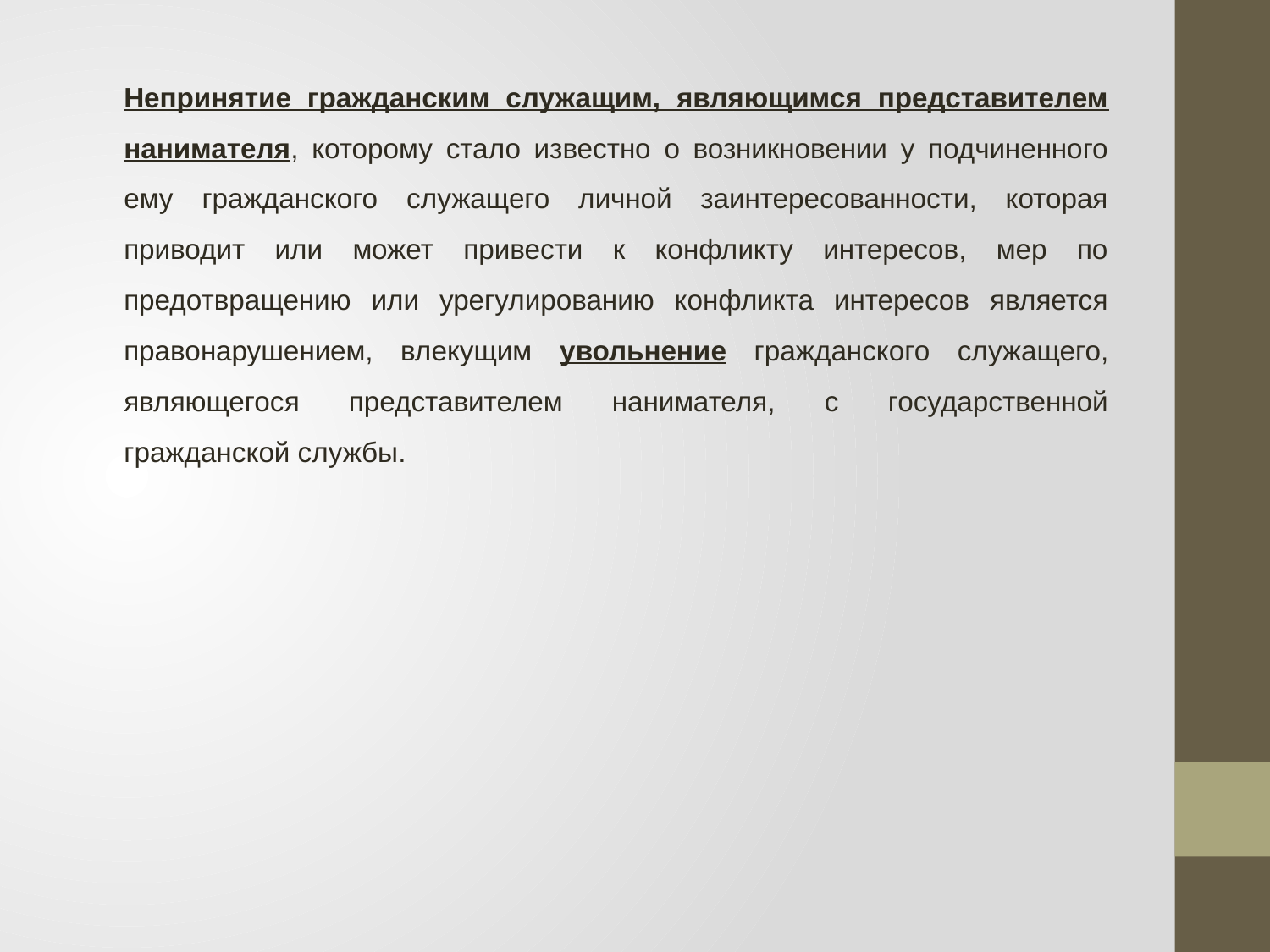

Непринятие гражданским служащим, являющимся представителем нанимателя, которому стало известно о возникновении у подчиненного ему гражданского служащего личной заинтересованности, которая приводит или может привести к конфликту интересов, мер по предотвращению или урегулированию конфликта интересов является правонарушением, влекущим увольнение гражданского служащего, являющегося представителем нанимателя, с государственной гражданской службы.